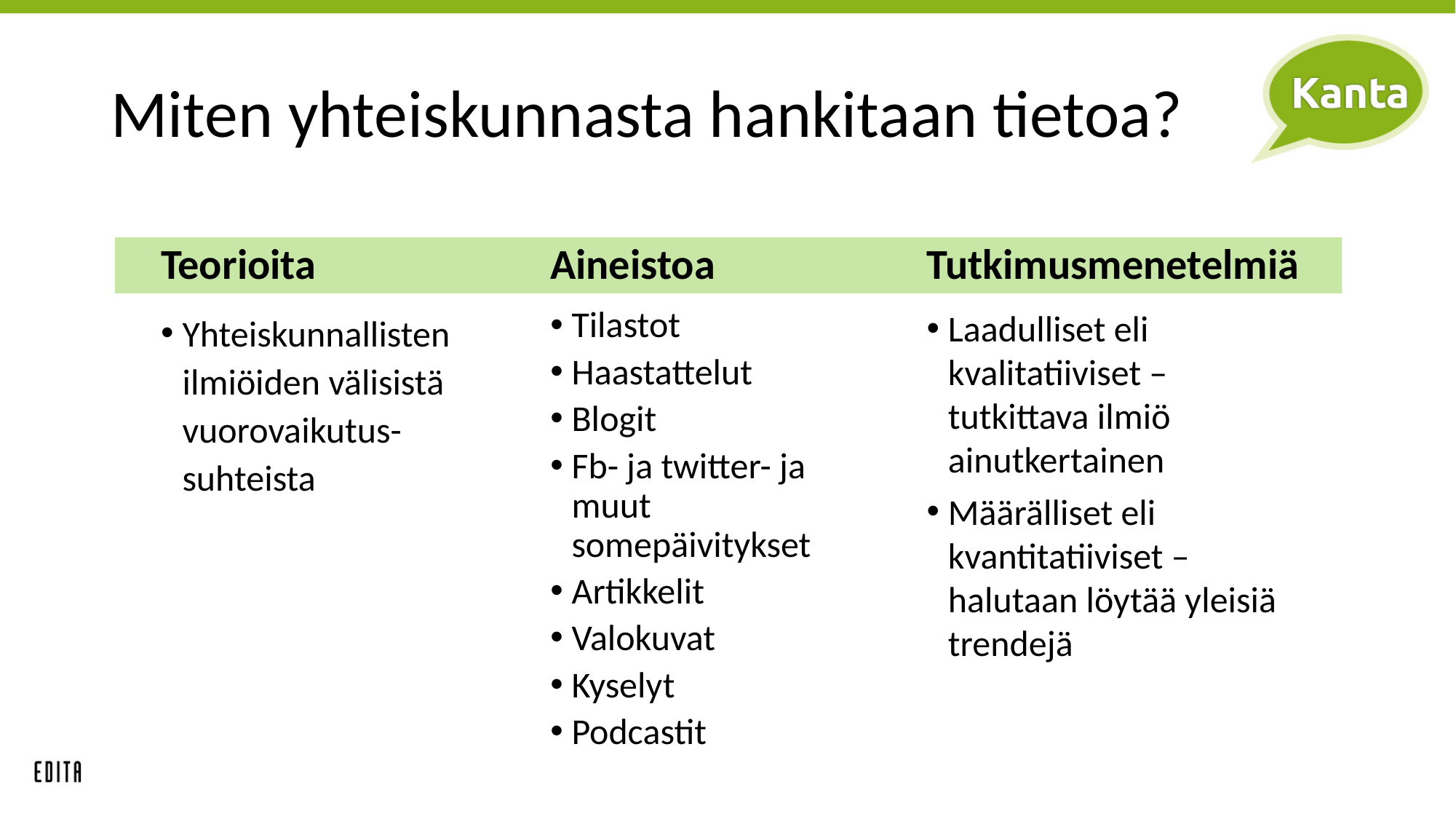

# Miten yhteiskunnasta hankitaan tietoa?
Tutkimusmenetelmiä
Laadulliset eli kvalitatiiviset – tutkittava ilmiö ainutkertainen
Määrälliset eli kvantitatiiviset – halutaan löytää yleisiä trendejä

Teorioita
Yhteiskunnallisten ilmiöiden välisistä vuorovaikutus-suhteista
Aineistoa
Tilastot
Haastattelut
Blogit
Fb- ja twitter- ja muut somepäivitykset
Artikkelit
Valokuvat
Kyselyt
Podcastit